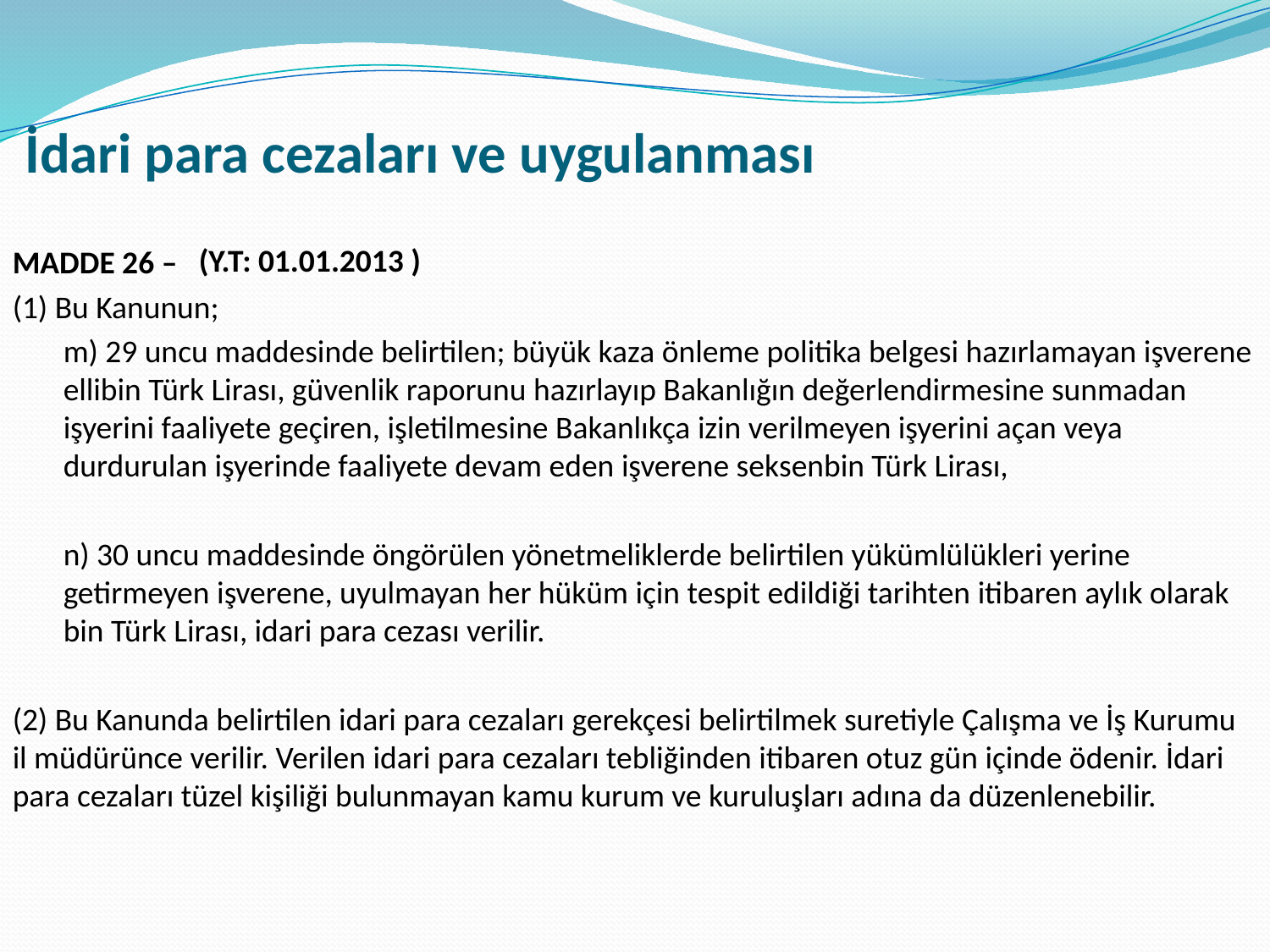

# İdari para cezaları ve uygulanması
(Y.T: 01.01.2013 )
MADDE 26 –
(1) Bu Kanunun;
m) 29 uncu maddesinde belirtilen; büyük kaza önleme politika belgesi hazırlamayan işverene ellibin Türk Lirası, güvenlik raporunu hazırlayıp Bakanlığın değerlendirmesine sunmadan işyerini faaliyete geçiren, işletilmesine Bakanlıkça izin verilmeyen işyerini açan veya durdurulan işyerinde faaliyete devam eden işverene seksenbin Türk Lirası,

n) 30 uncu maddesinde öngörülen yönetmeliklerde belirtilen yükümlülükleri yerine getirmeyen işverene, uyulmayan her hüküm için tespit edildiği tarihten itibaren aylık olarak bin Türk Lirası, idari para cezası verilir.

(2) Bu Kanunda belirtilen idari para cezaları gerekçesi belirtilmek suretiyle Çalışma ve İş Kurumu il müdürünce verilir. Verilen idari para cezaları tebliğinden itibaren otuz gün içinde ödenir. İdari para cezaları tüzel kişiliği bulunmayan kamu kurum ve kuruluşları adına da düzenlenebilir.